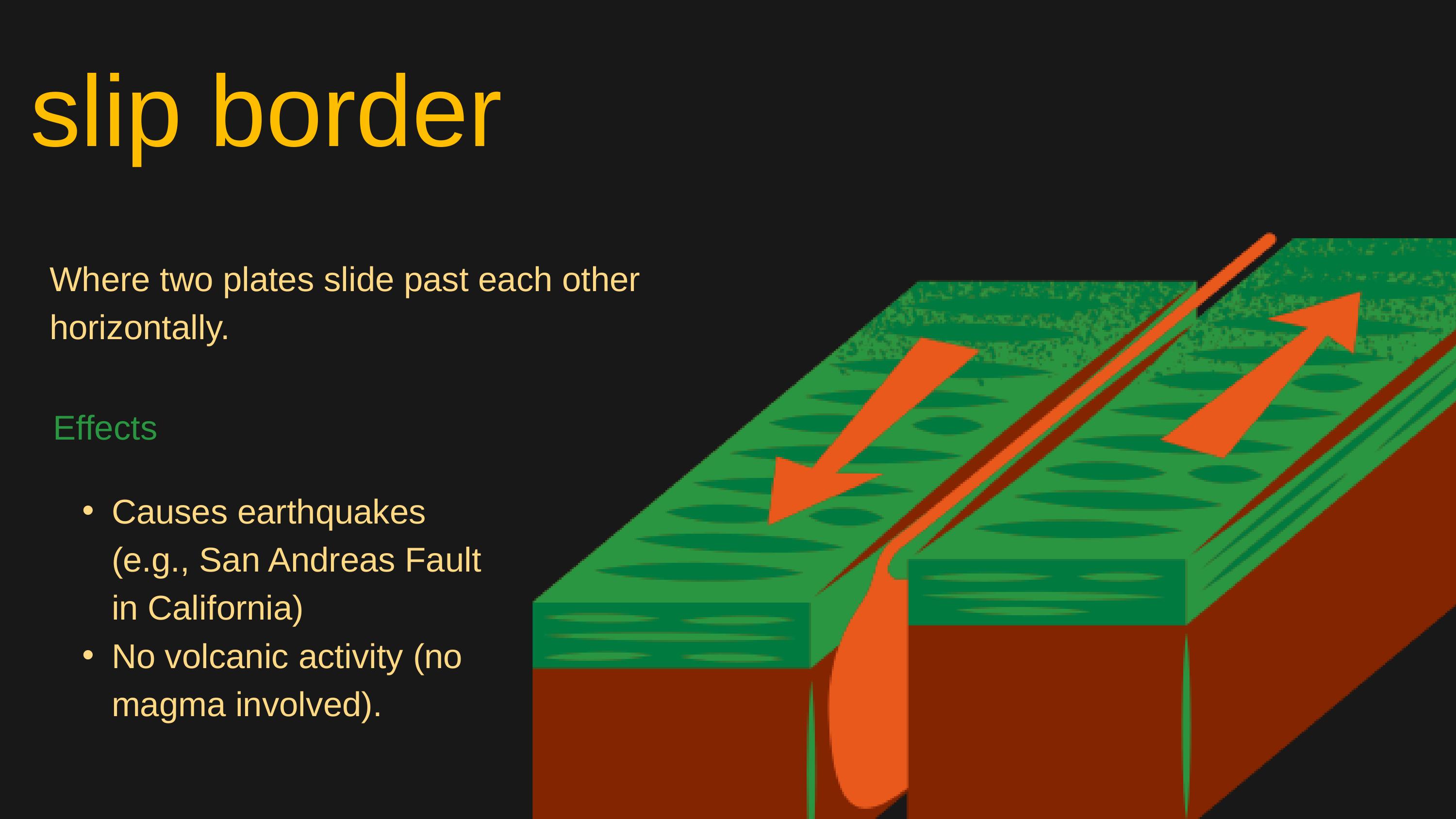

slip border

Where two plates slide past each other horizontally.
Effects
Causes earthquakes (e.g., San Andreas Fault in California)
No volcanic activity (no magma involved).